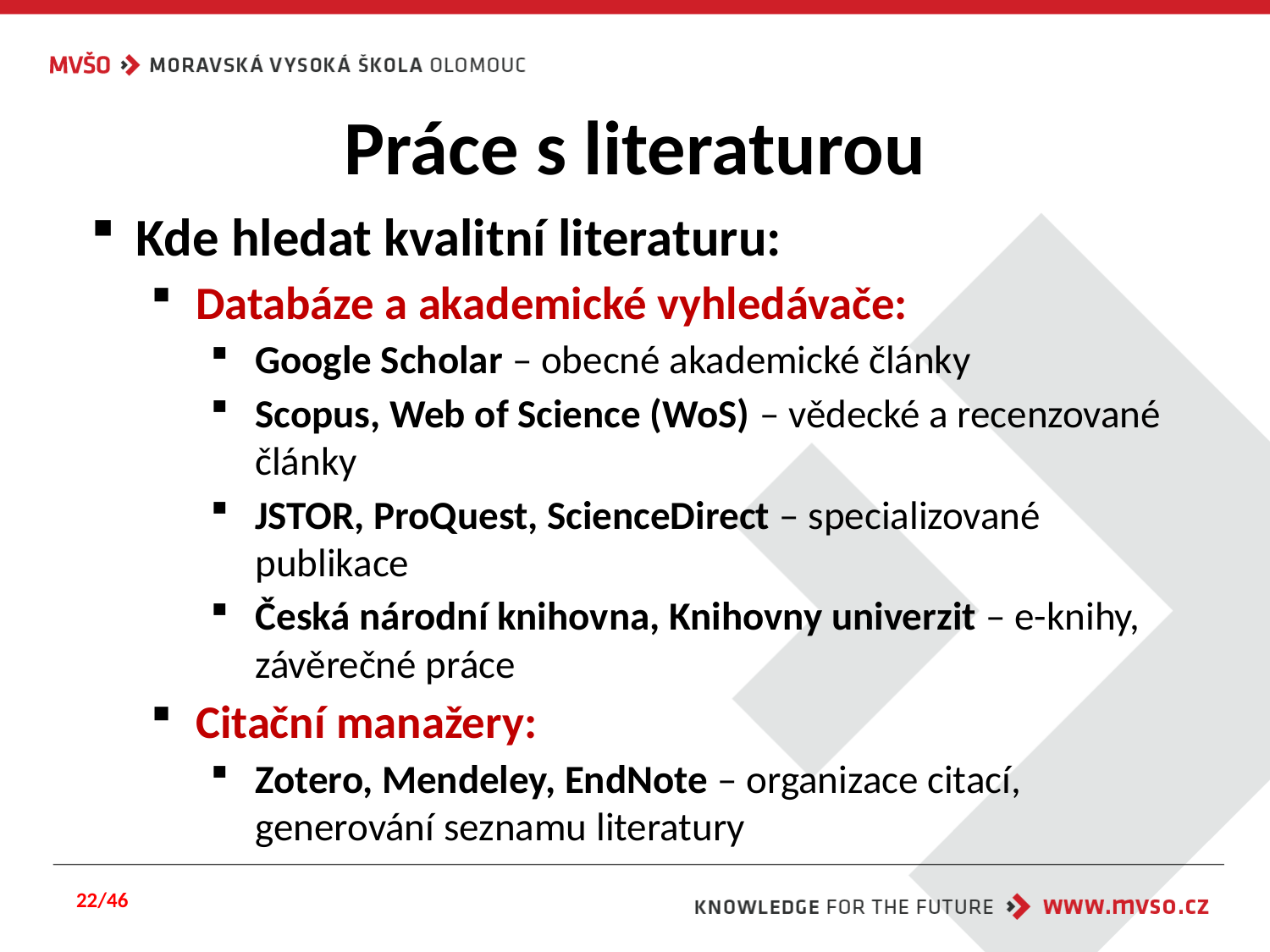

# Práce s literaturou
Kde hledat kvalitní literaturu:
Databáze a akademické vyhledávače:
Google Scholar – obecné akademické články
Scopus, Web of Science (WoS) – vědecké a recenzované články
JSTOR, ProQuest, ScienceDirect – specializované publikace
Česká národní knihovna, Knihovny univerzit – e-knihy, závěrečné práce
Citační manažery:
Zotero, Mendeley, EndNote – organizace citací, generování seznamu literatury
22/46